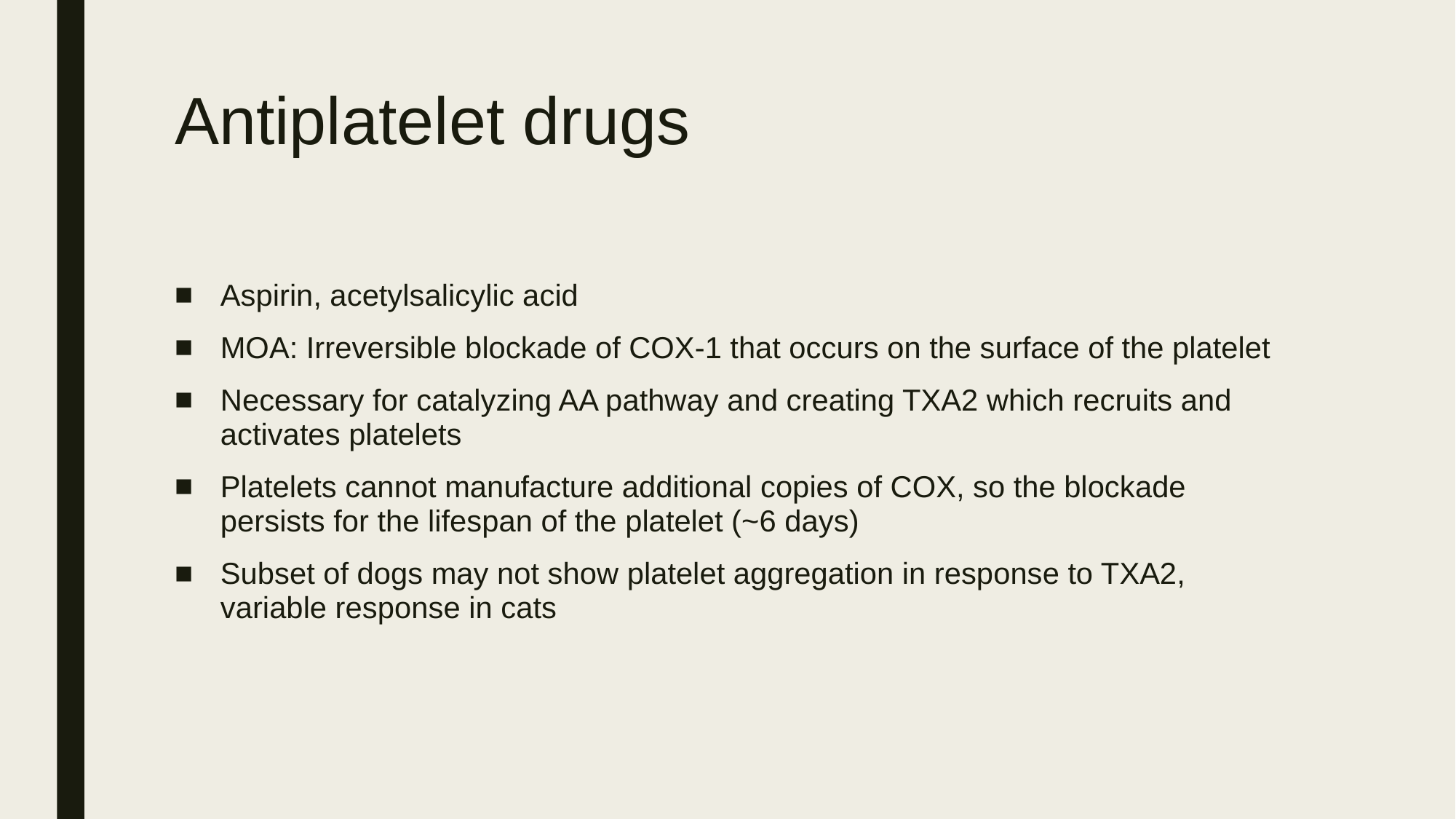

# Antiplatelet drugs
Aspirin, acetylsalicylic acid
MOA: Irreversible blockade of COX-1 that occurs on the surface of the platelet
Necessary for catalyzing AA pathway and creating TXA2 which recruits and activates platelets
Platelets cannot manufacture additional copies of COX, so the blockade persists for the lifespan of the platelet (~6 days)
Subset of dogs may not show platelet aggregation in response to TXA2, variable response in cats